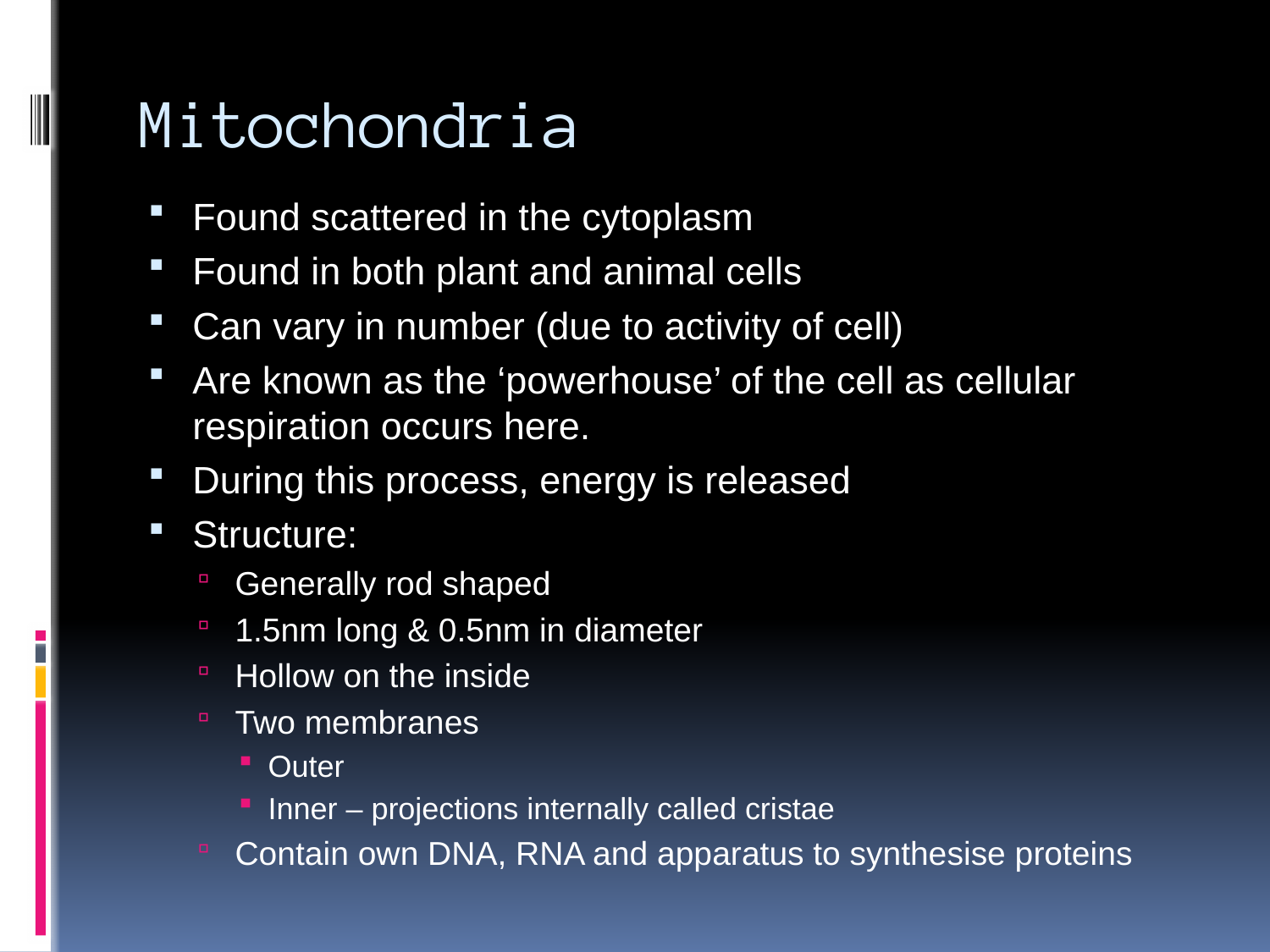

# Mitochondria
Found scattered in the cytoplasm
Found in both plant and animal cells
Can vary in number (due to activity of cell)
Are known as the ‘powerhouse’ of the cell as cellular respiration occurs here.
During this process, energy is released
Structure:
Generally rod shaped
1.5nm long & 0.5nm in diameter
Hollow on the inside
Two membranes
Outer
Inner – projections internally called cristae
Contain own DNA, RNA and apparatus to synthesise proteins